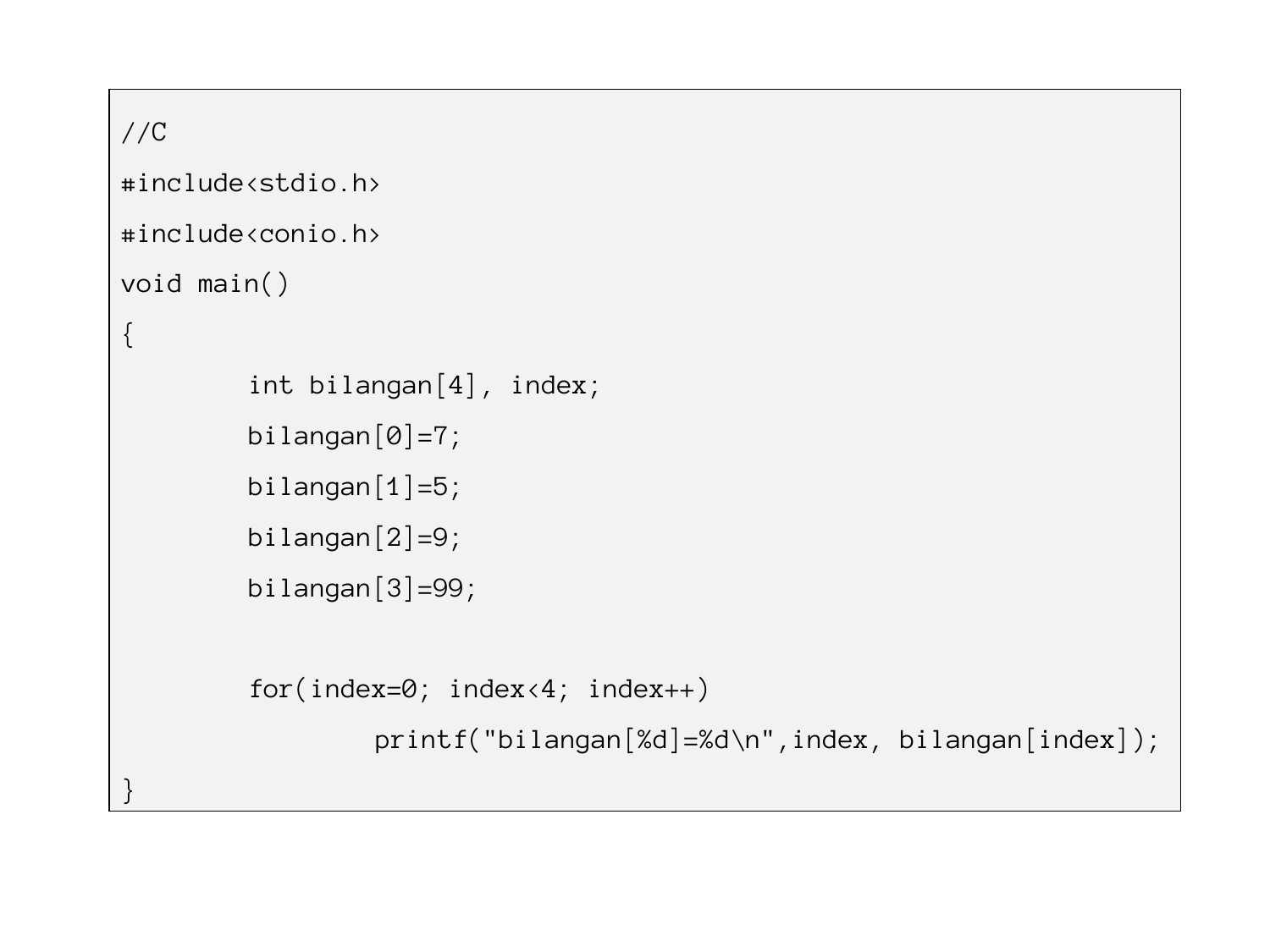

//C
#include<stdio.h>
#include<conio.h>
void main()
{
	int bilangan[4], index;
	bilangan[0]=7;
	bilangan[1]=5;
	bilangan[2]=9;
	bilangan[3]=99;

	for(index=0; index<4; index++)
		printf("bilangan[%d]=%d\n",index, bilangan[index]);
}